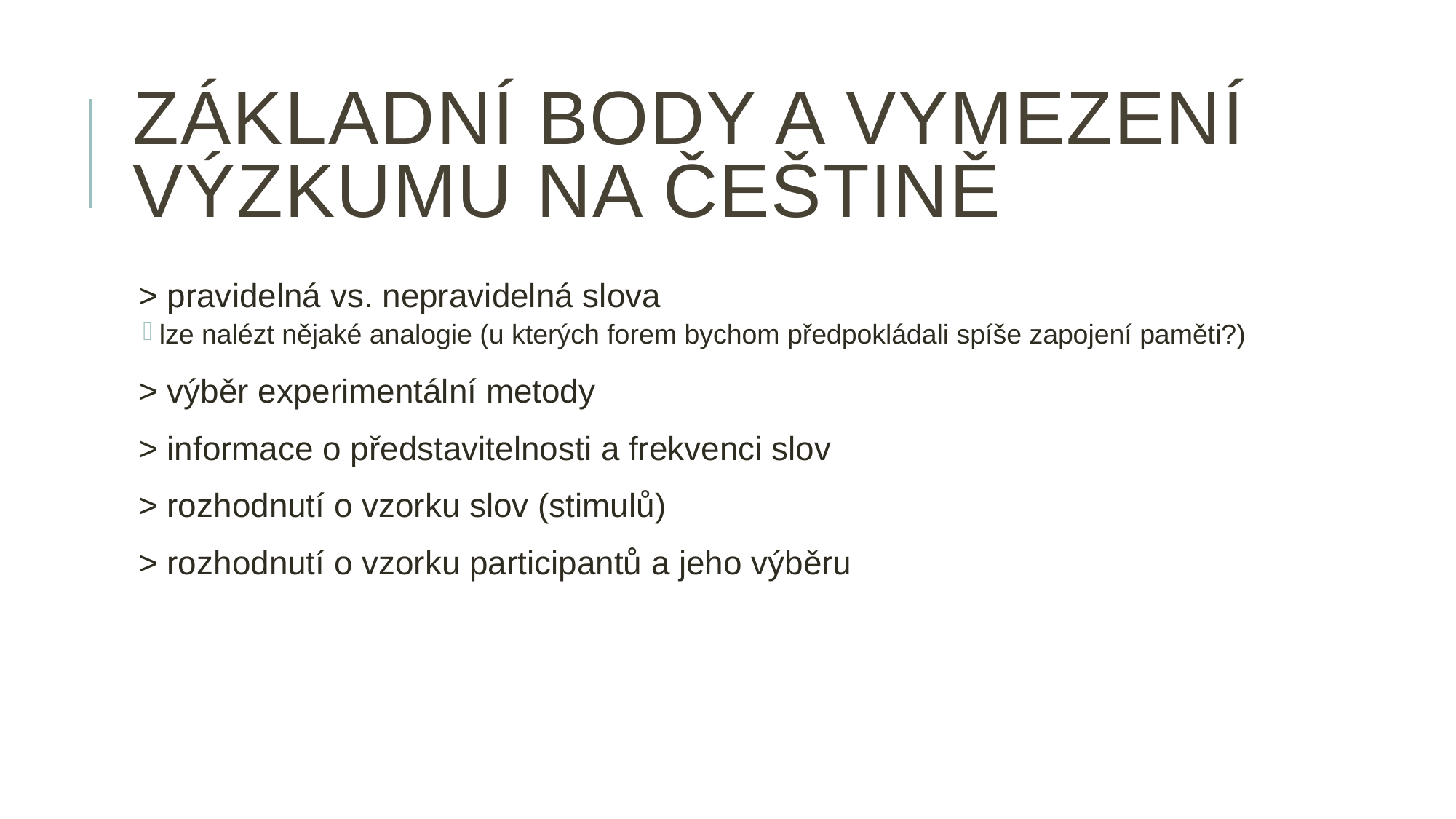

# ZÁKLADNÍ BODY A VYMEZENÍ VÝZKUMU NA ČEŠTINĚ
> pravidelná vs. nepravidelná slova
lze nalézt nějaké analogie (u kterých forem bychom předpokládali spíše zapojení paměti?)
> výběr experimentální metody
> informace o představitelnosti a frekvenci slov
> rozhodnutí o vzorku slov (stimulů)
> rozhodnutí o vzorku participantů a jeho výběru